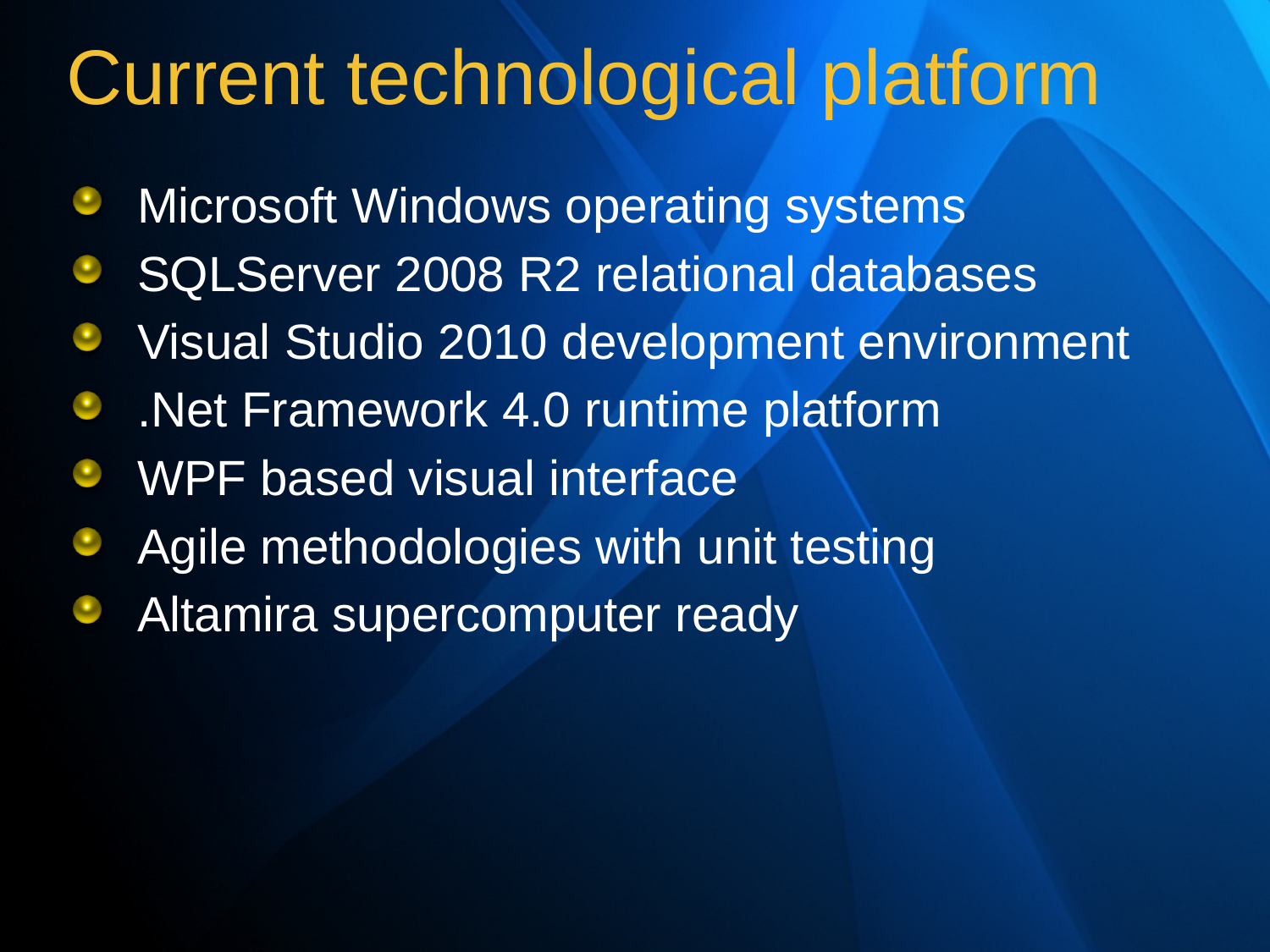

# Current technological platform
Microsoft Windows operating systems
SQLServer 2008 R2 relational databases
Visual Studio 2010 development environment
.Net Framework 4.0 runtime platform
WPF based visual interface
Agile methodologies with unit testing
Altamira supercomputer ready